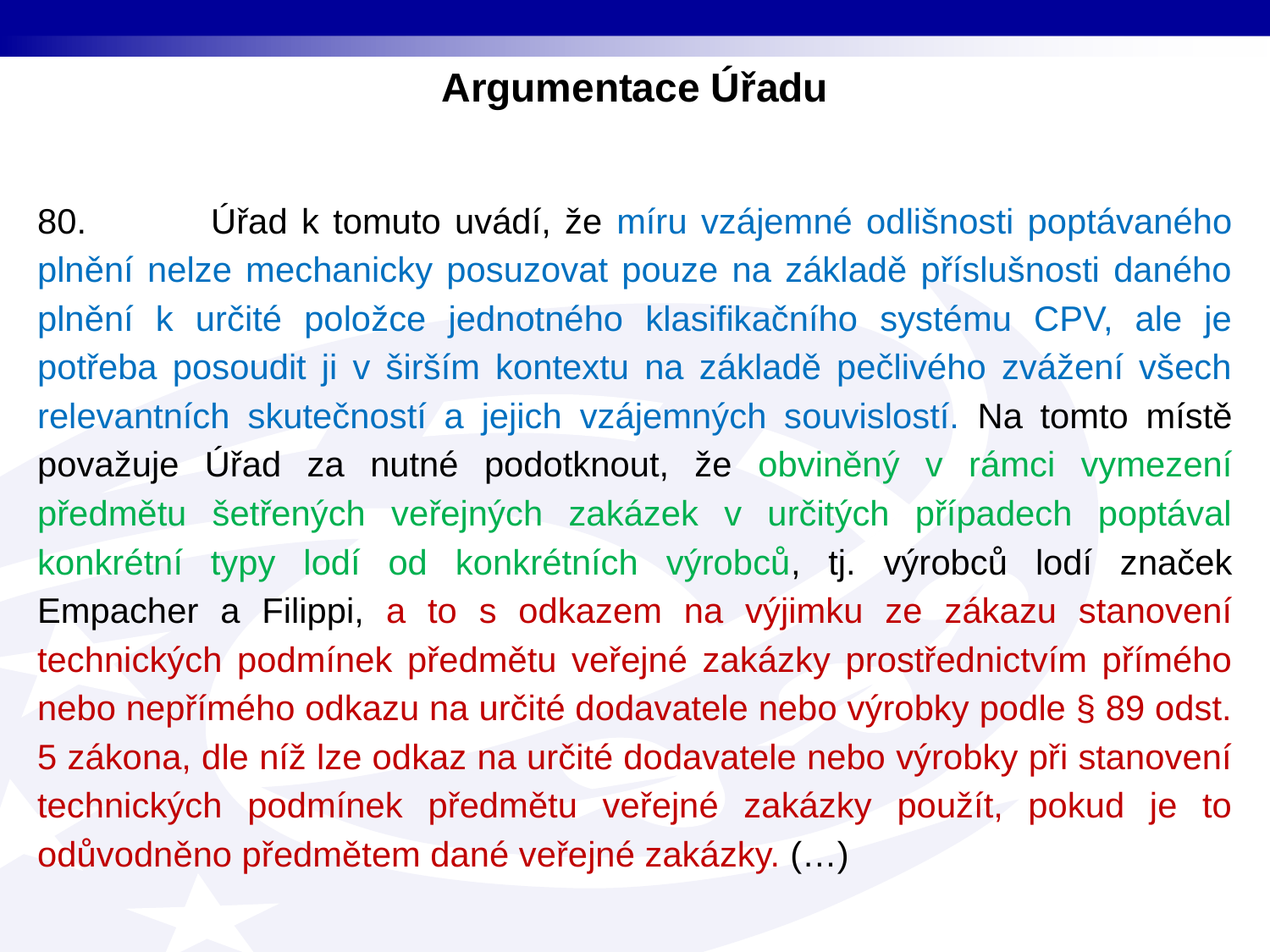

Argumentace Úřadu
80.         Úřad k tomuto uvádí, že míru vzájemné odlišnosti poptávaného plnění nelze mechanicky posuzovat pouze na základě příslušnosti daného plnění k určité položce jednotného klasifikačního systému CPV, ale je potřeba posoudit ji v širším kontextu na základě pečlivého zvážení všech relevantních skutečností a jejich vzájemných souvislostí. Na tomto místě považuje Úřad za nutné podotknout, že obviněný v rámci vymezení předmětu šetřených veřejných zakázek v určitých případech poptával konkrétní typy lodí od konkrétních výrobců, tj. výrobců lodí značek Empacher a Filippi, a to s odkazem na výjimku ze zákazu stanovení technických podmínek předmětu veřejné zakázky prostřednictvím přímého nebo nepřímého odkazu na určité dodavatele nebo výrobky podle § 89 odst. 5 zákona, dle níž lze odkaz na určité dodavatele nebo výrobky při stanovení technických podmínek předmětu veřejné zakázky použít, pokud je to odůvodněno předmětem dané veřejné zakázky. (…)